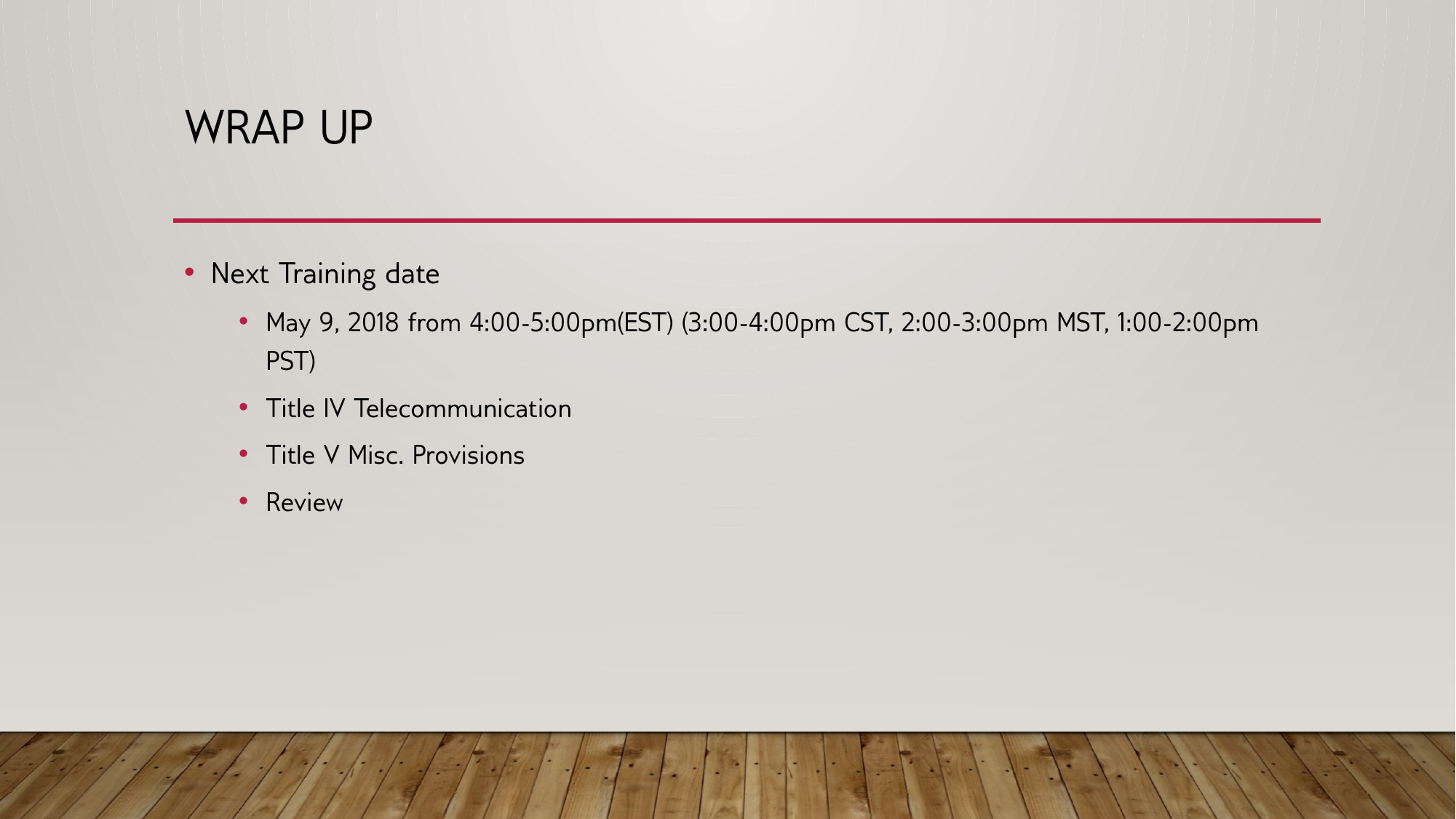

# Wrap Up
Next Training date
May 9, 2018 from 4:00-5:00pm(EST) (3:00-4:00pm CST, 2:00-3:00pm MST, 1:00-2:00pm PST)
Title IV Telecommunication
Title V Misc. Provisions
Review